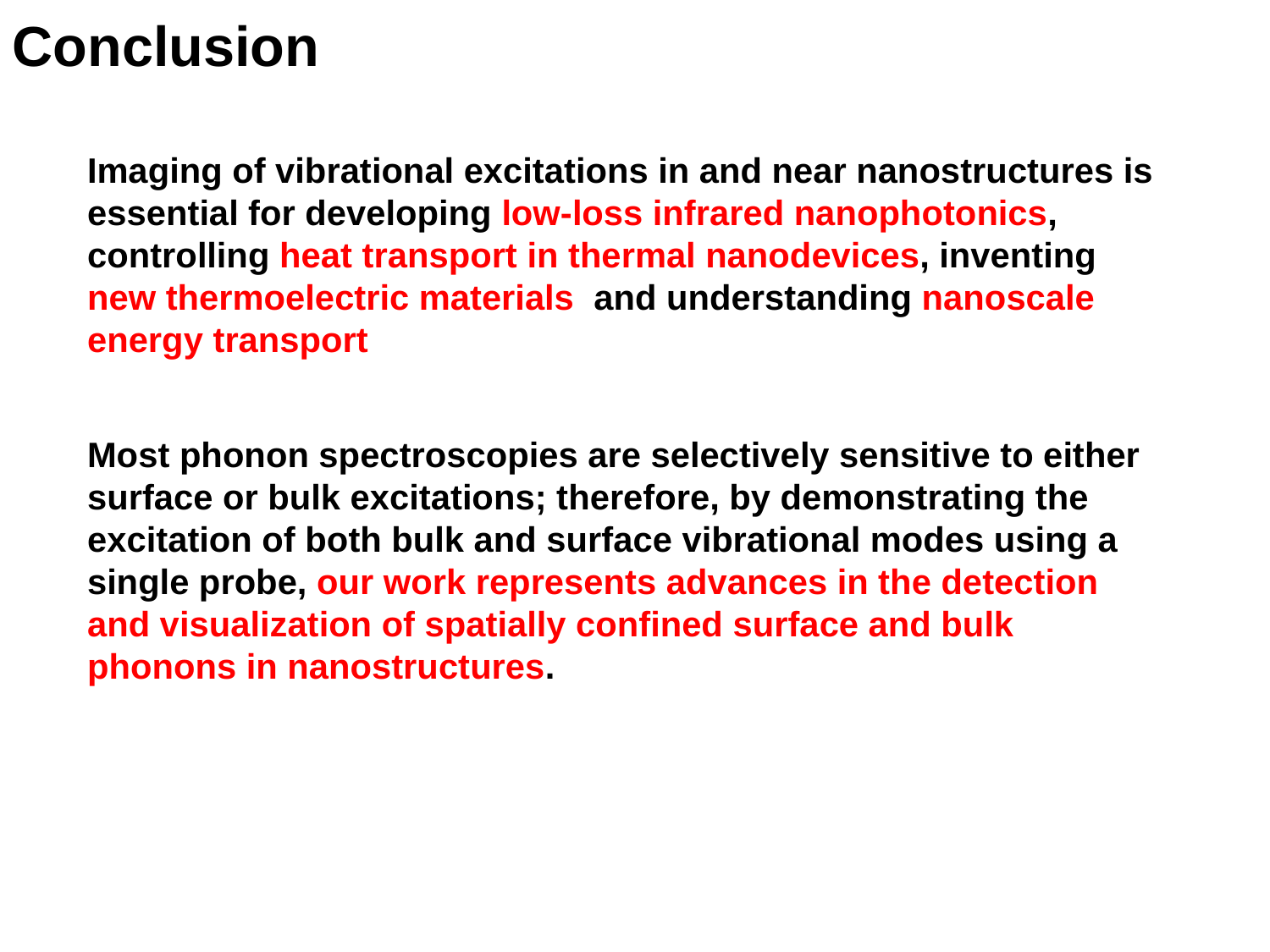

Conclusion
Imaging of vibrational excitations in and near nanostructures is essential for developing low-loss infrared nanophotonics, controlling heat transport in thermal nanodevices, inventing new thermoelectric materials  and understanding nanoscale energy transport
Most phonon spectroscopies are selectively sensitive to either surface or bulk excitations; therefore, by demonstrating the excitation of both bulk and surface vibrational modes using a single probe, our work represents advances in the detection and visualization of spatially confined surface and bulk phonons in nanostructures.